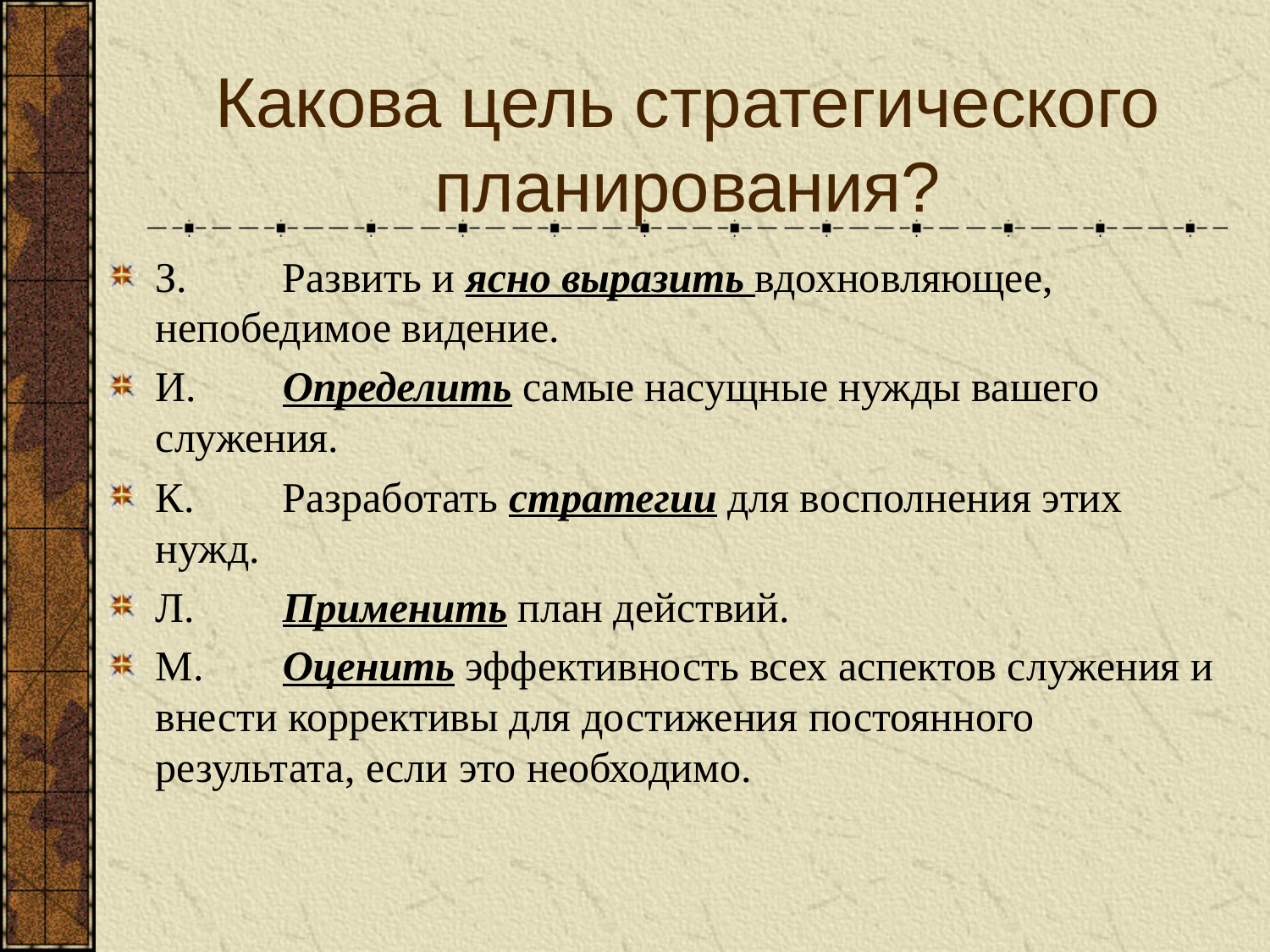

# Какова цель стратегического планирования?
З.	Развить и ясно выразить вдохновляющее, непобедимое видение.
И.	Определить самые насущные нужды вашего служения.
К.	Разработать стратегии для восполнения этих нужд.
Л.	Применить план действий.
М.	Оценить эффективность всех аспектов служения и внести коррективы для достижения постоянного результата, если это необходимо.